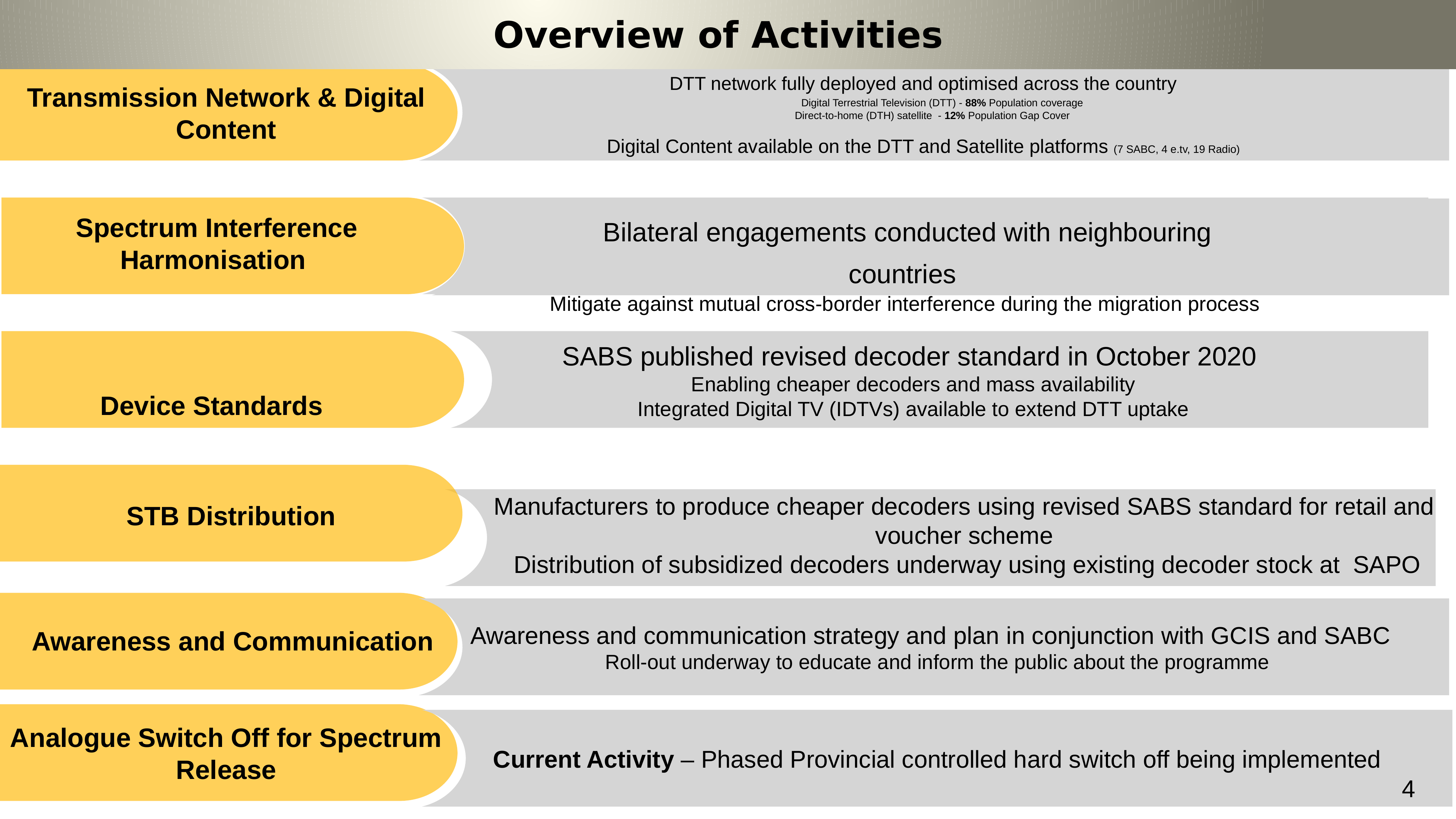

Overview of Activities

Transmission Network & Digital Content
DTT network fully deployed and optimised across the country
     Digital Terrestrial Television (DTT) - 88% Population coverage
      Direct-to-home (DTH) satellite  - 12% Population Gap Cover

Digital Content available on the DTT and Satellite platforms (7 SABC, 4 e.tv, 19 Radio)

Spectrum Interference Harmonisation

SABS published revised decoder standard in October 2020
Enabling cheaper decoders and mass availability
Integrated Digital TV (IDTVs) available to extend DTT uptake

Manufacturers to produce cheaper decoders using revised SABS standard for retail and voucher scheme
 Distribution of subsidized decoders underway using existing decoder stock at  SAPO
STB Distribution

Awareness and Communication
Analogue Switch Off for Spectrum Release
Awareness and communication strategy and plan in conjunction with GCIS and SABC
Roll-out underway to educate and inform the public about the programme
Current Activity – Phased Provincial controlled hard switch off being implemented
Bilateral engagements conducted with neighbouring countries
Mitigate against mutual cross-border interference during the migration process

Device Standards

4